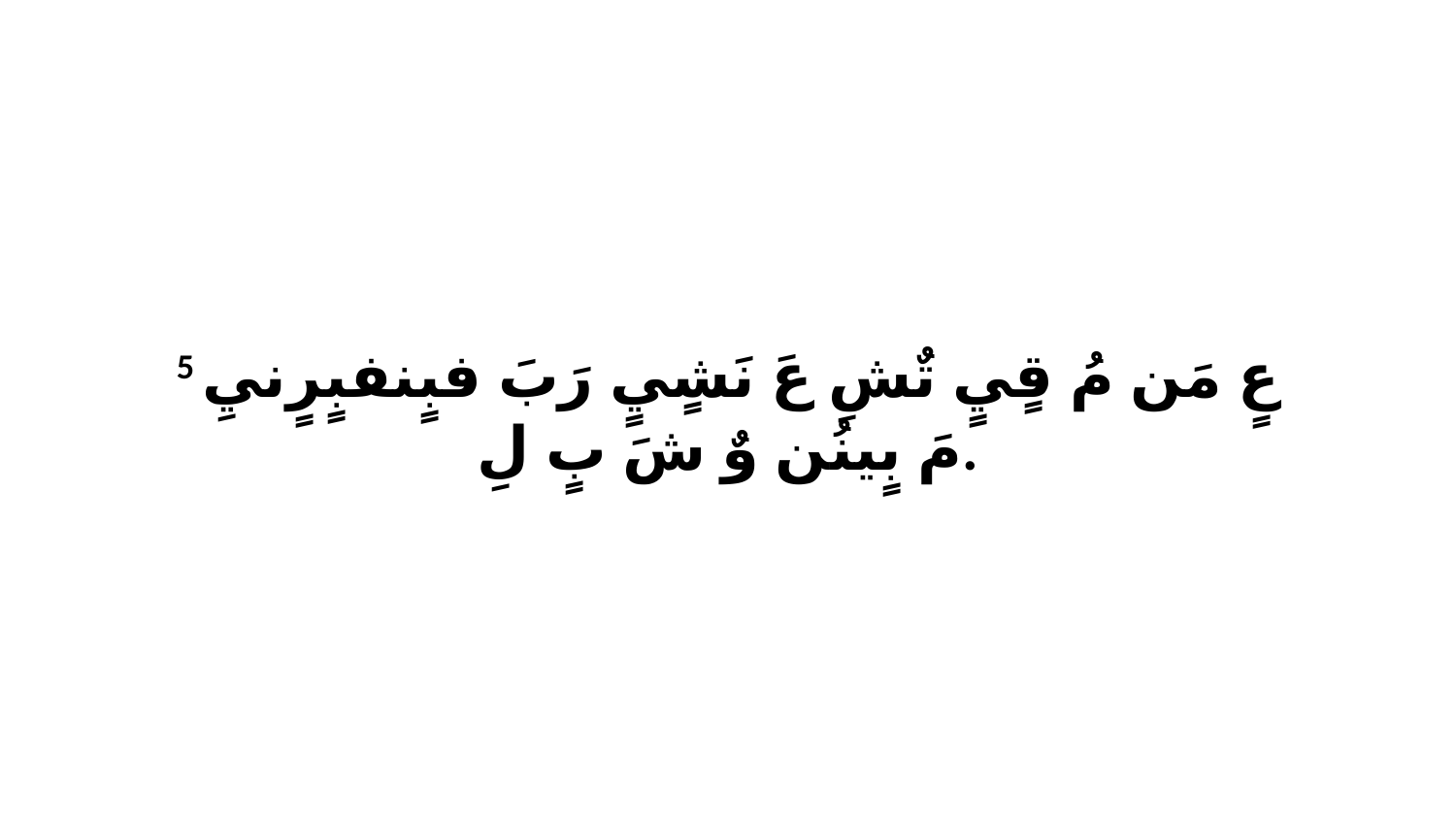

5 عٍ مَن مُ قٍيٍ تٌشِ عَ نَشٍيٍ رَبَ فبٍنفبٍرٍنيِ مَ بٍينُن وٌ شَ بٍ لِ.